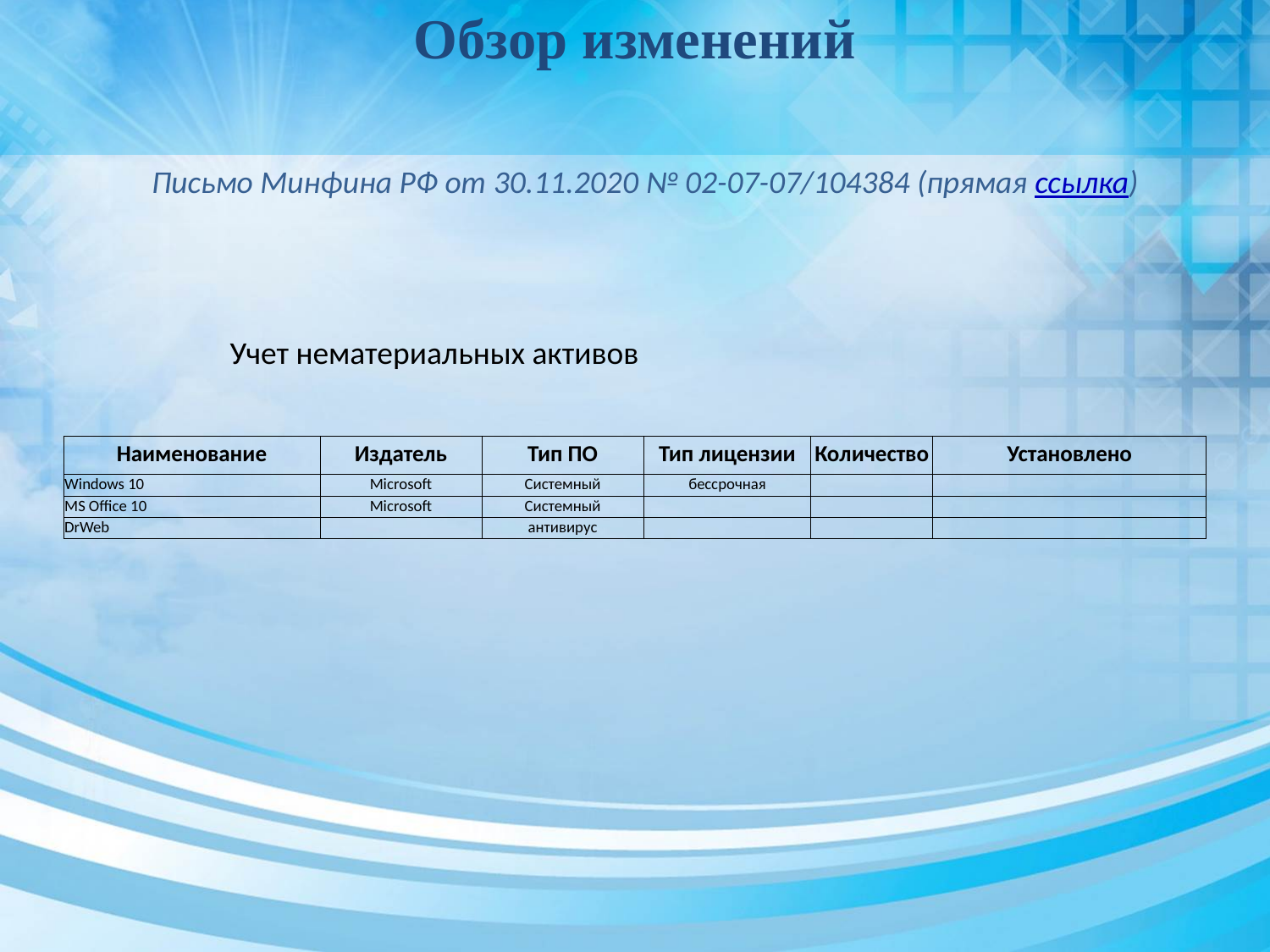

Обзор изменений
Письмо Минфина РФ от 30.11.2020 № 02-07-07/104384 (прямая ссылка)
Учет нематериальных активов
| Наименование | Издатель | Тип ПО | Тип лицензии | Количество | Установлено |
| --- | --- | --- | --- | --- | --- |
| Windows 10 | Microsoft | Системный | бессрочная |  |  |
| MS Office 10 | Microsoft | Системный |  |  |  |
| DrWeb |  | антивирус |  |  |  |